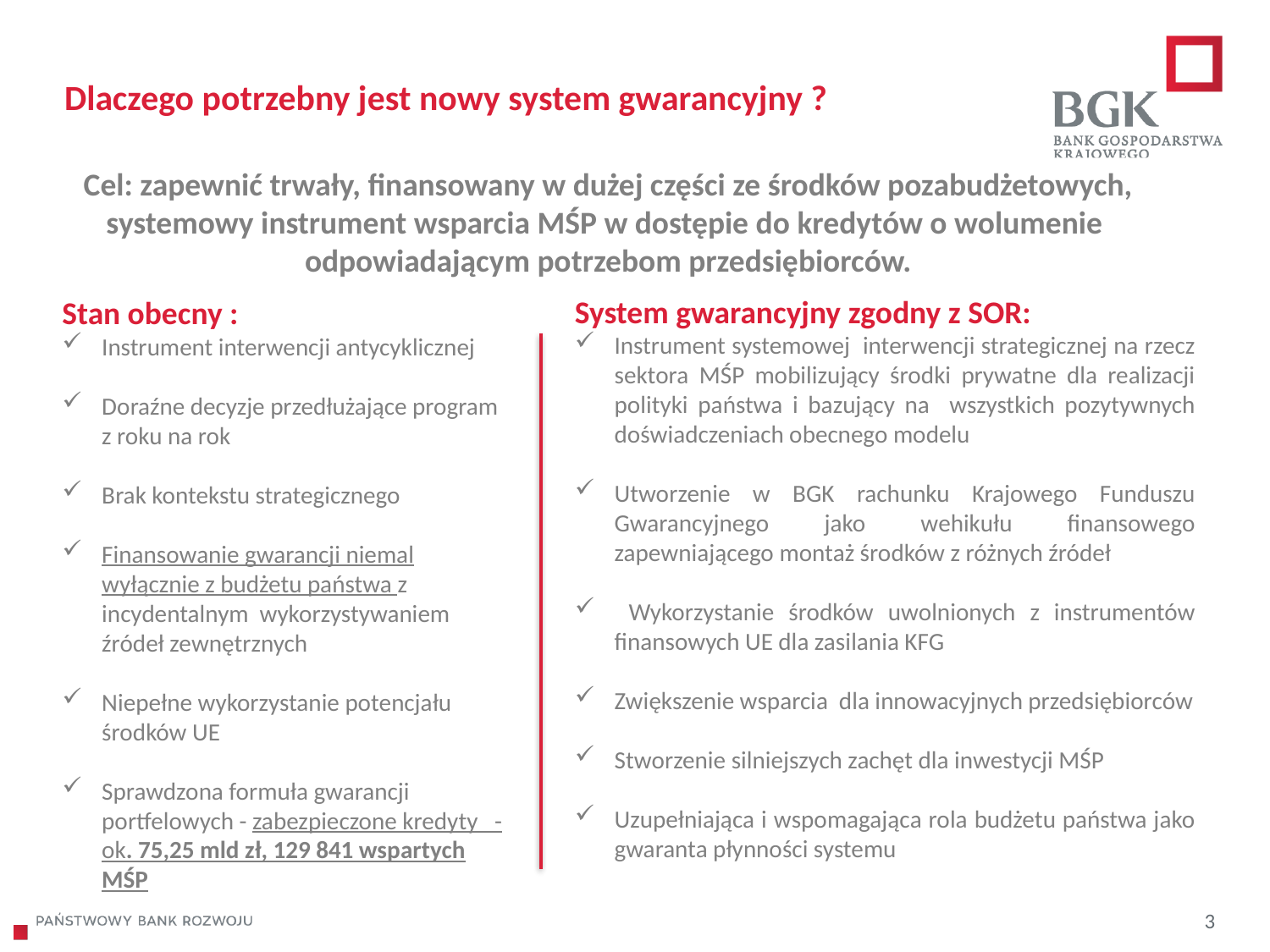

Dlaczego potrzebny jest nowy system gwarancyjny ?

Cel: zapewnić trwały, finansowany w dużej części ze środków pozabudżetowych, systemowy instrument wsparcia MŚP w dostępie do kredytów o wolumenie  odpowiadającym potrzebom przedsiębiorców.
System gwarancyjny zgodny z SOR:
Instrument systemowej  interwencji strategicznej na rzecz sektora MŚP mobilizujący środki prywatne dla realizacji polityki państwa i bazujący na  wszystkich pozytywnych doświadczeniach obecnego modelu

Utworzenie w BGK rachunku Krajowego Funduszu Gwarancyjnego jako wehikułu finansowego zapewniającego montaż środków z różnych źródeł

 Wykorzystanie środków uwolnionych z instrumentów finansowych UE dla zasilania KFG

Zwiększenie wsparcia  dla innowacyjnych przedsiębiorców

Stworzenie silniejszych zachęt dla inwestycji MŚP

Uzupełniająca i wspomagająca rola budżetu państwa jako gwaranta płynności systemu

Stan obecny :
Instrument interwencji antycyklicznej

Doraźne decyzje przedłużające program z roku na rok

Brak kontekstu strategicznego

Finansowanie gwarancji niemal wyłącznie z budżetu państwa z incydentalnym  wykorzystywaniem źródeł zewnętrznych

Niepełne wykorzystanie potencjału środków UE

Sprawdzona formuła gwarancji portfelowych - zabezpieczone kredyty   - ok. 75,25 mld zł, 129 841 wspartych MŚP

3